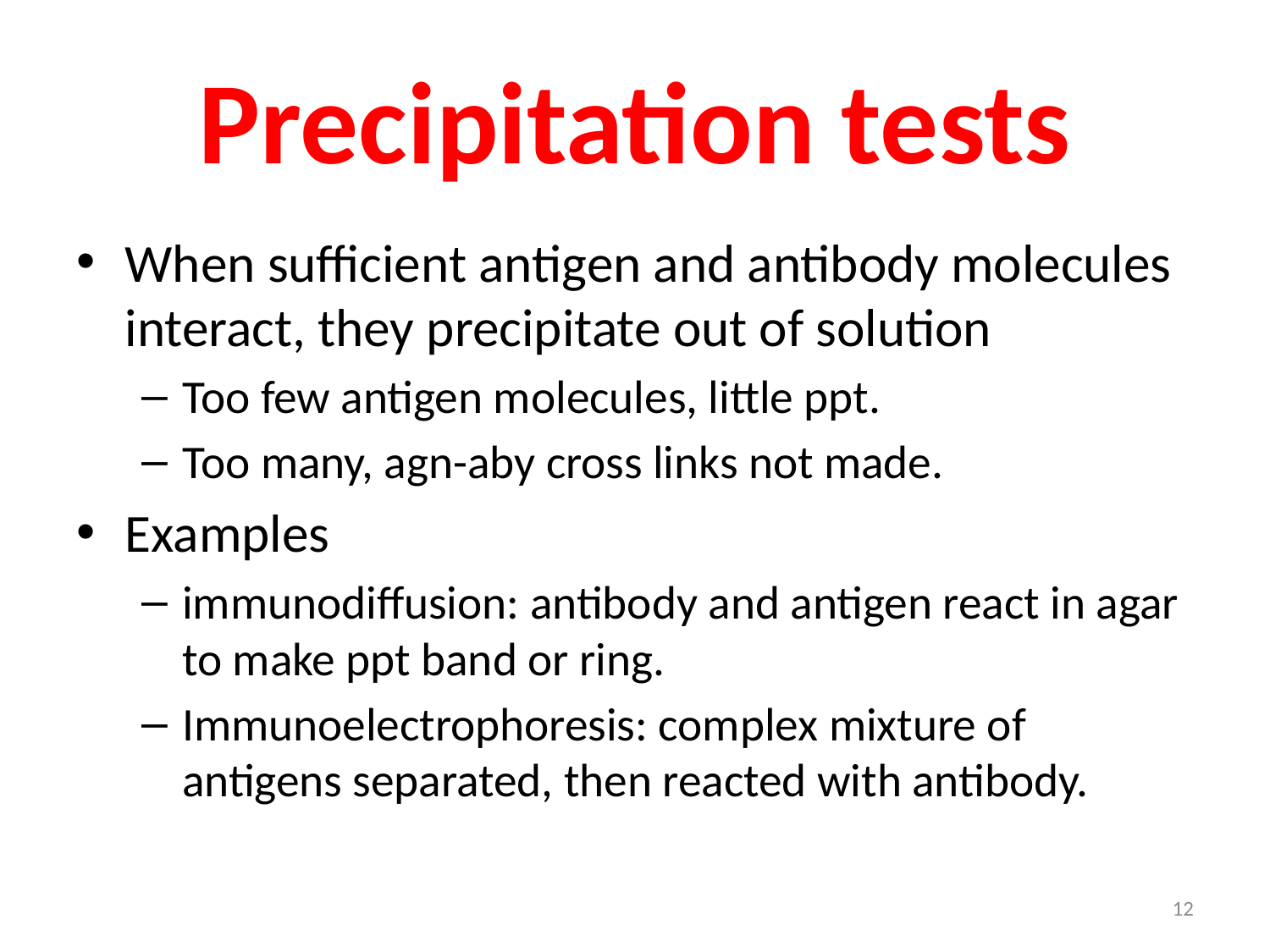

# Precipitation tests
When sufficient antigen and antibody molecules interact, they precipitate out of solution
Too few antigen molecules, little ppt.
Too many, agn-aby cross links not made.
Examples
immunodiffusion: antibody and antigen react in agar to make ppt band or ring.
Immunoelectrophoresis: complex mixture of antigens separated, then reacted with antibody.
12